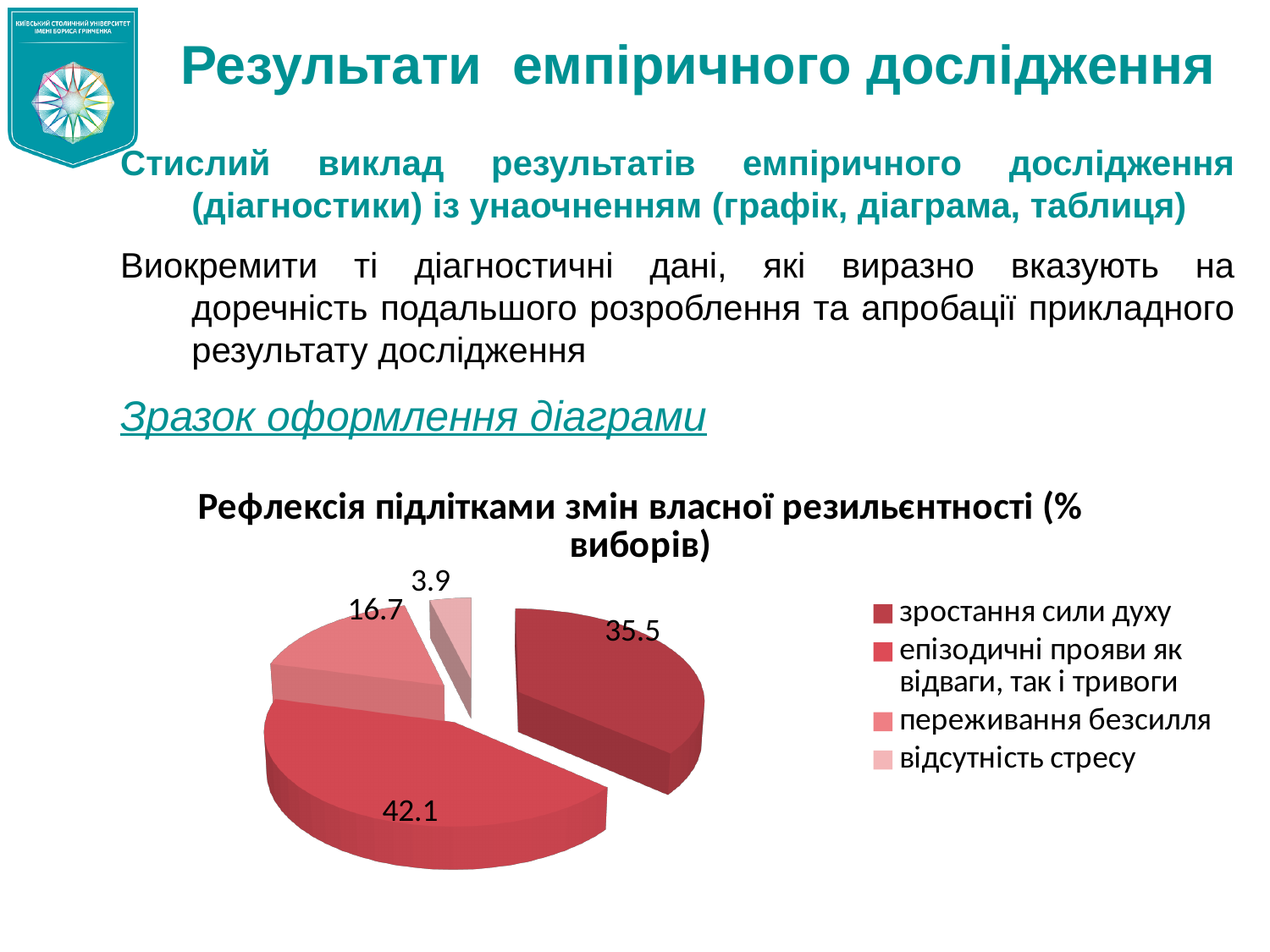

# Результати  емпіричного дослідження
Стислий виклад результатів емпіричного дослідження (діагностики) із унаочненням (графік, діаграма, таблиця)
Виокремити ті діагностичні дані, які виразно вказують на доречність подальшого розроблення та апробації прикладного результату дослідження
Зразок оформлення діаграми

[unsupported chart]